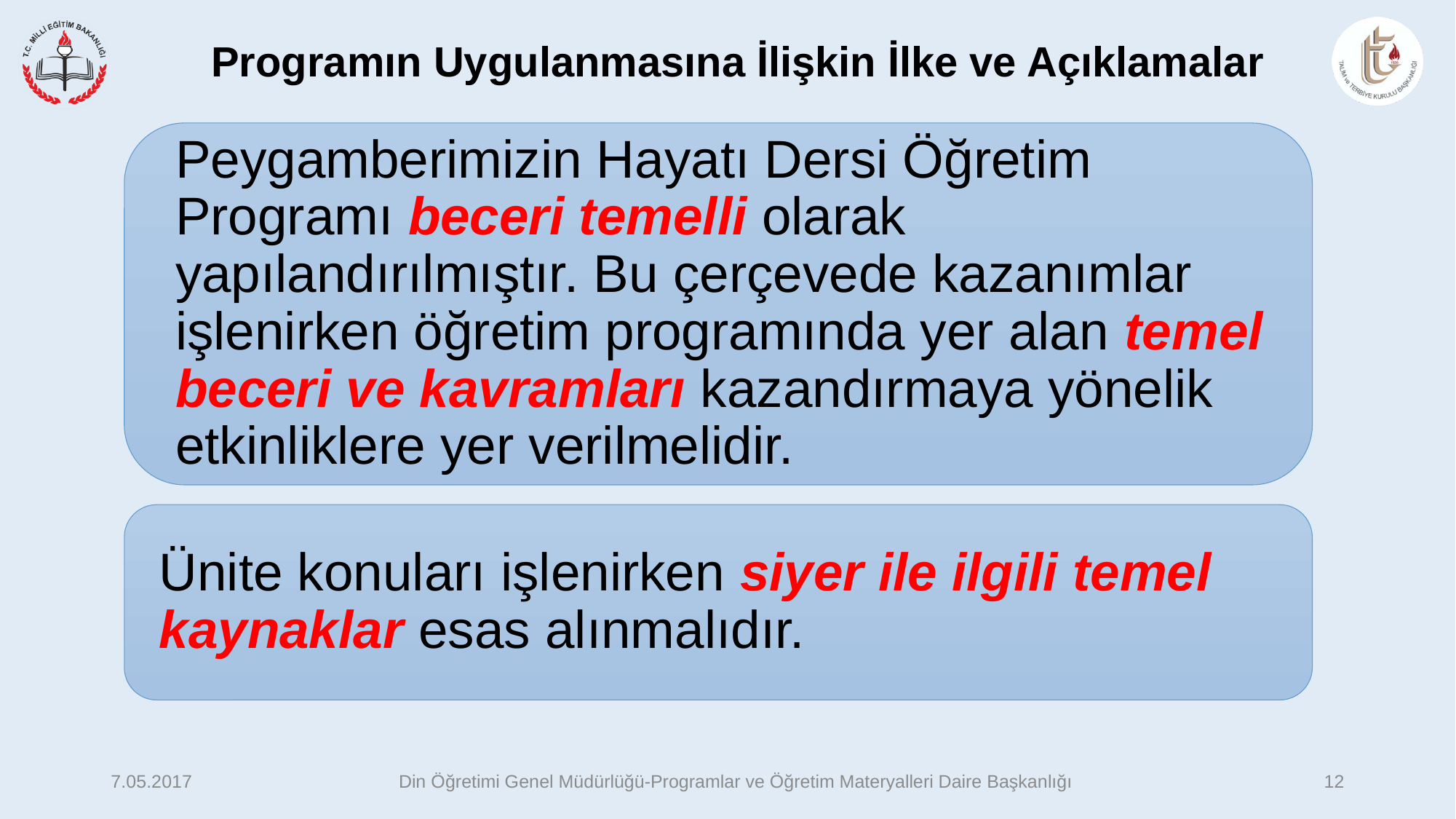

# Programın Uygulanmasına İlişkin İlke ve Açıklamalar
Peygamberimizin Hayatı Dersi Öğretim Programı beceri temelli olarak yapılandırılmıştır. Bu çerçevede kazanımlar işlenirken öğretim programında yer alan temel beceri ve kavramları kazandırmaya yönelik etkinliklere yer verilmelidir.

Ünite konuları işlenirken siyer ile ilgili temel kaynaklar esas alınmalıdır.
7.05.2017
Din Öğretimi Genel Müdürlüğü-Programlar ve Öğretim Materyalleri Daire Başkanlığı
12